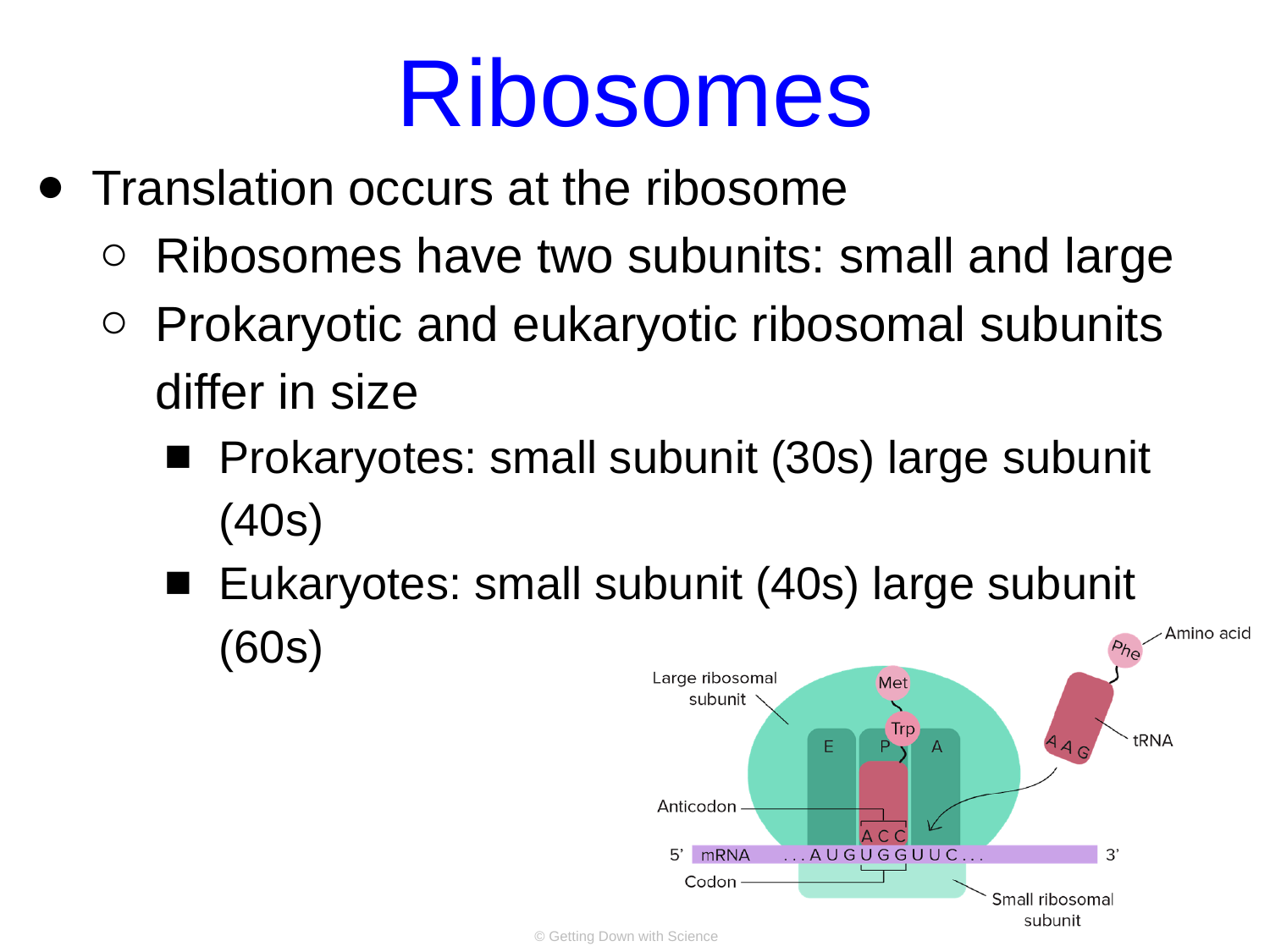

# Ribosomes
Translation occurs at the ribosome
Ribosomes have two subunits: small and large
Prokaryotic and eukaryotic ribosomal subunits differ in size
Prokaryotes: small subunit (30s) large subunit (40s)
Eukaryotes: small subunit (40s) large subunit (60s)